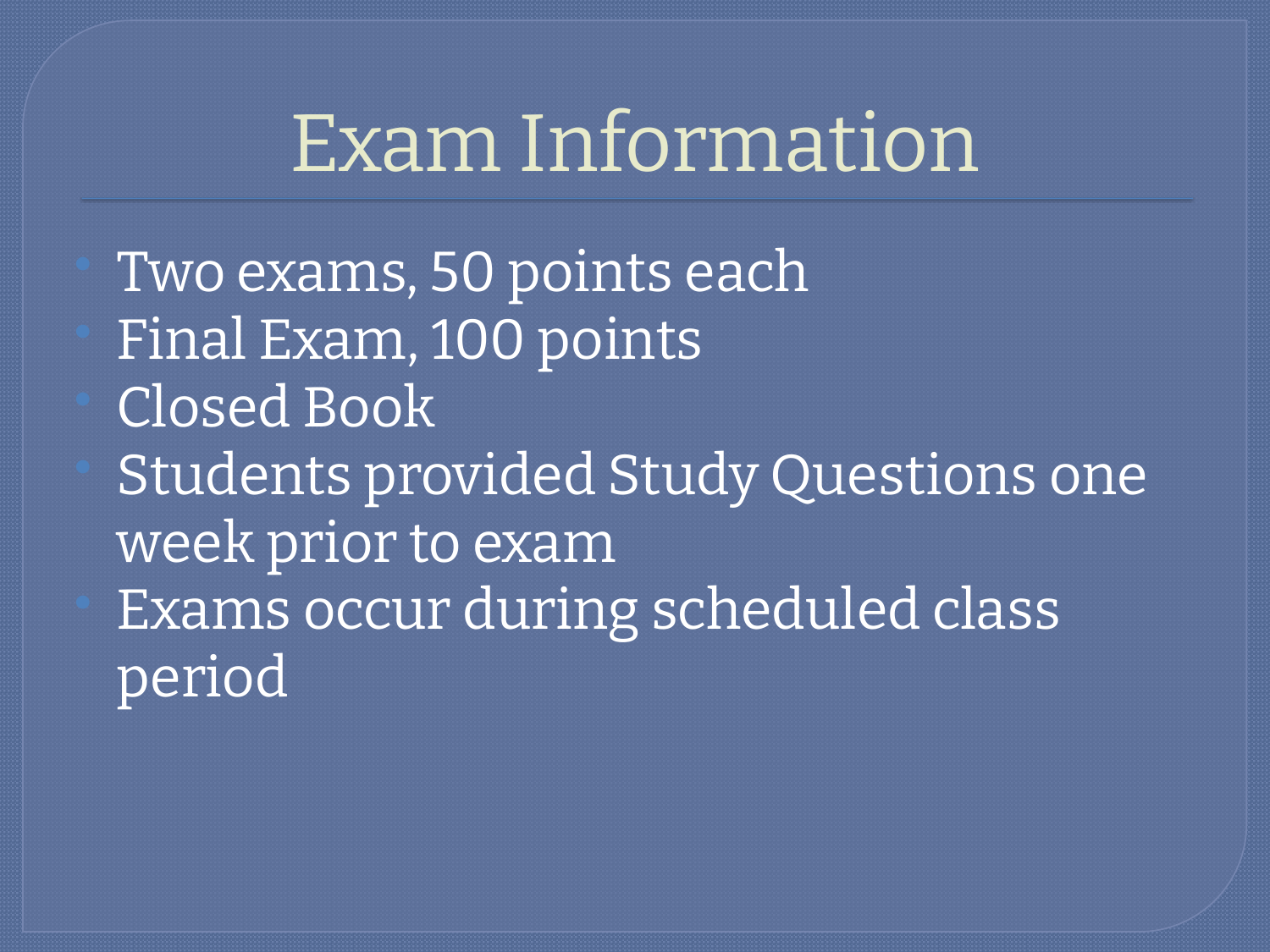

# Exam Information
Two exams, 50 points each
Final Exam, 100 points
Closed Book
Students provided Study Questions one week prior to exam
Exams occur during scheduled class period